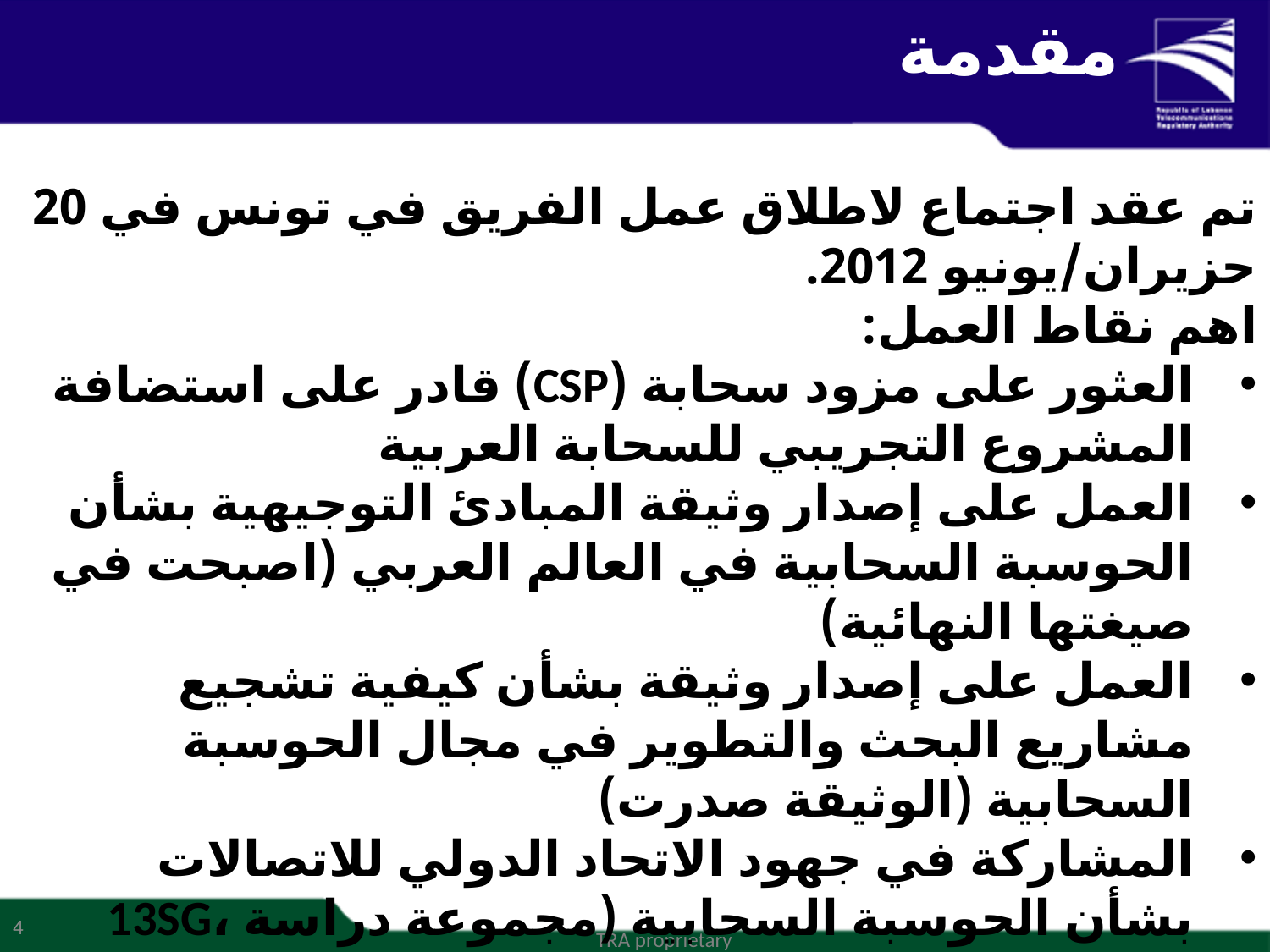

# مقدمة
تم عقد اجتماع لاطلاق عمل الفريق في تونس في 20 حزيران/يونيو 2012.
اهم نقاط العمل:
العثور على مزود سحابة (CSP) قادر على استضافة المشروع التجريبي للسحابة العربية
العمل على إصدار وثيقة المبادئ التوجيهية بشأن الحوسبة السحابية في العالم العربي (اصبحت في صيغتها النهائية)
العمل على إصدار وثيقة بشأن كيفية تشجيع مشاريع البحث والتطوير في مجال الحوسبة السحابية (الوثيقة صدرت)
المشاركة في جهود الاتحاد الدولي للاتصالات بشأن الحوسبة السحابية (مجموعة دراسة 13SG، JCA-Cloud ، الخ)
العمل على إصدار وثيقة فيما يتعلق بأهمية خفض تكلفة الاتصال الدولي وذلك لتشجيع اعتماد الحوسبة السحابية (الوثيقة صدرت)

4
TRA proprietary